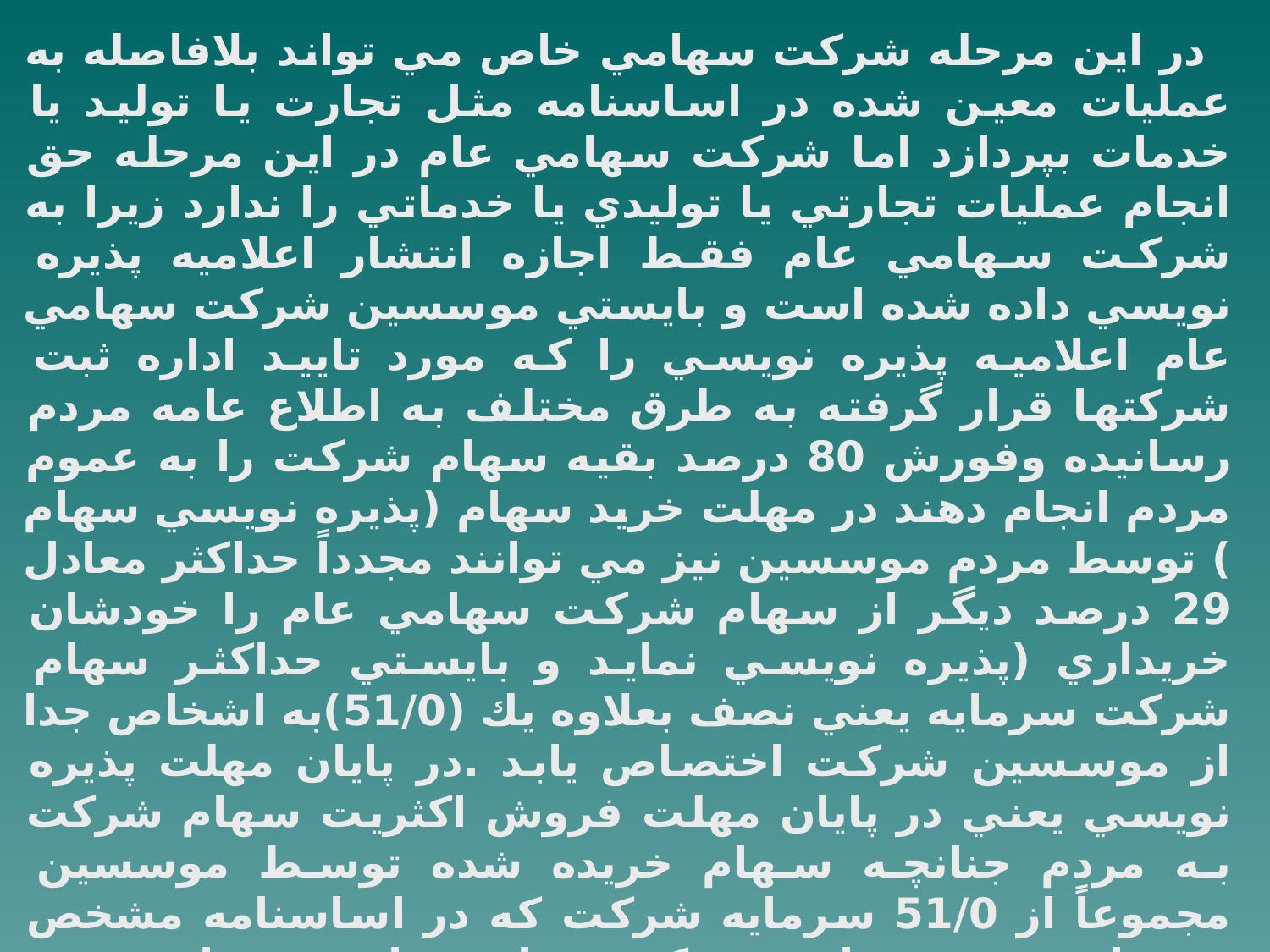

در اين مرحله شركت سهامي خاص مي تواند بلافاصله به عمليات معين شده در اساسنامه مثل تجارت يا توليد يا خدمات بپردازد اما شركت سهامي عام در اين مرحله حق انجام عمليات تجارتي يا توليدي يا خدماتي را ندارد زيرا به شركت سهامي عام فقط اجازه انتشار اعلاميه پذيره نويسي داده شده است و بايستي موسسين شركت سهامي عام اعلاميه پذيره نويسي را كه مورد تاييد اداره ثبت شركتها قرار گرفته به طرق مختلف به اطلاع عامه مردم رسانيده وفورش 80 درصد بقيه سهام شركت را به عموم مردم انجام دهند در مهلت خريد سهام (پذيره نويسي سهام ) توسط مردم موسسين نيز مي توانند مجدداً حداكثر معادل 29 درصد ديگر از سهام شركت سهامي عام را خودشان خريداري (پذيره نويسي نمايد و بايستي حداكثر سهام شركت سرمايه يعني نصف بعلاوه يك (51/0)به اشخاص جدا از موسسين شركت اختصاص يابد .در پايان مهلت پذيره نويسي يعني در پايان مهلت فروش اكثريت سهام شركت به مردم جنانچه سهام خريده شده توسط موسسين مجموعاً از 51/0 سرمايه شركت كه در اساسنامه مشخص شده است بيشتر باشد شركت سهامي عام مي تواندبه ثبت قطعي برسدبراي اينكار بايستي موسسين و پذيره نويسان اولين جلسه مجمع عمومي شركت راتشكيل داده وضمن اعلام راي 51 درصدسهام داير برتاسيس وشروع بكارشركت اولين هيات مديره و بازرسان وروزنامه كثيرالانتشارجهت چاپ آگهي هاي شركت رانيزتعيين وبايستي صورتجلسه